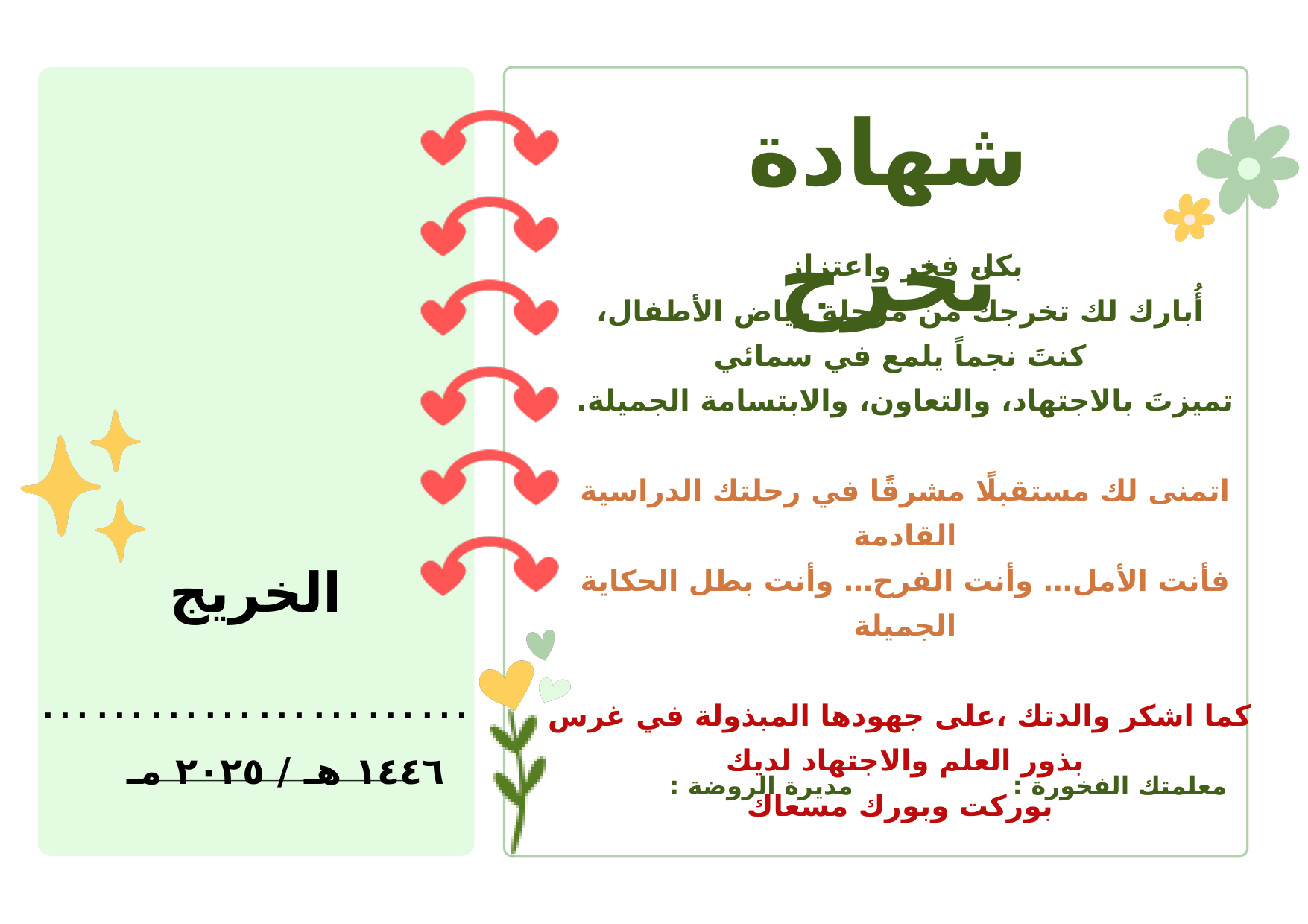

شهادة تخرج

بكل فخر واعتزاز
 أُبارك لك تخرجك من مرحلة رياض الأطفال،
 كنتَ نجماً يلمع في سمائي
تميزتَ بالاجتهاد، والتعاون، والابتسامة الجميلة.

اتمنى لك مستقبلًا مشرقًا في رحلتك الدراسية القادمة
فأنت الأمل… وأنت الفرح… وأنت بطل الحكاية الجميلة

 كما اشكر والدتك ،على جهودها المبذولة في غرس
بذور العلم والاجتهاد لديك
 بوركت وبورك مسعاك

الخريج

……………………

١٤٤٦ هـ / ٢٠٢٥ مـ
مديرة الروضة :
معلمتك الفخورة :